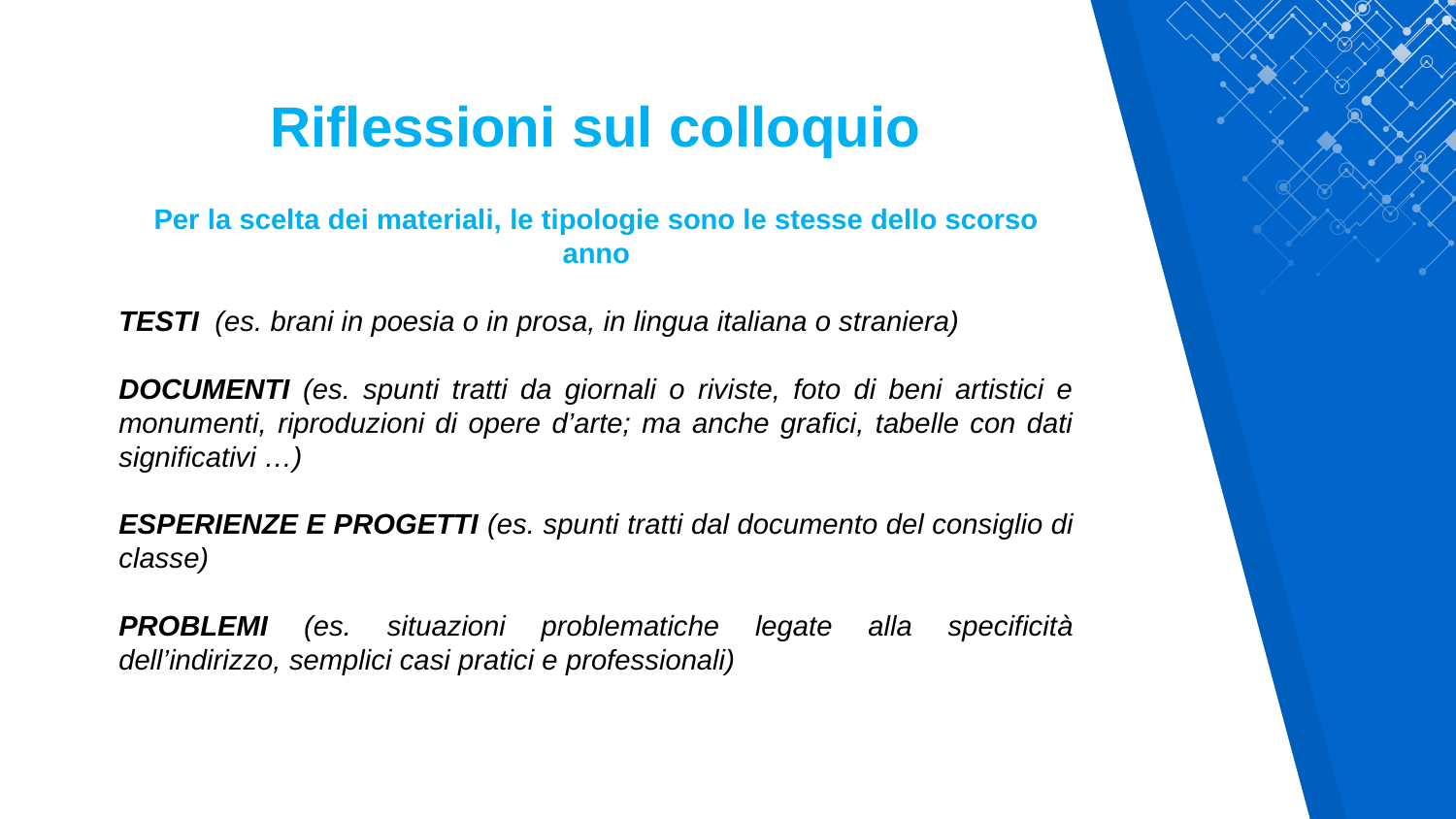

Riflessioni sul colloquio
Per la scelta dei materiali, le tipologie sono le stesse dello scorso anno

TESTI  (es. brani in poesia o in prosa, in lingua italiana o straniera)

DOCUMENTI (es. spunti tratti da giornali o riviste, foto di beni artistici e monumenti, riproduzioni di opere d’arte; ma anche grafici, tabelle con dati significativi …)

ESPERIENZE E PROGETTI (es. spunti tratti dal documento del consiglio di classe)

PROBLEMI (es. situazioni problematiche legate alla specificità dell’indirizzo, semplici casi pratici e professionali)
24